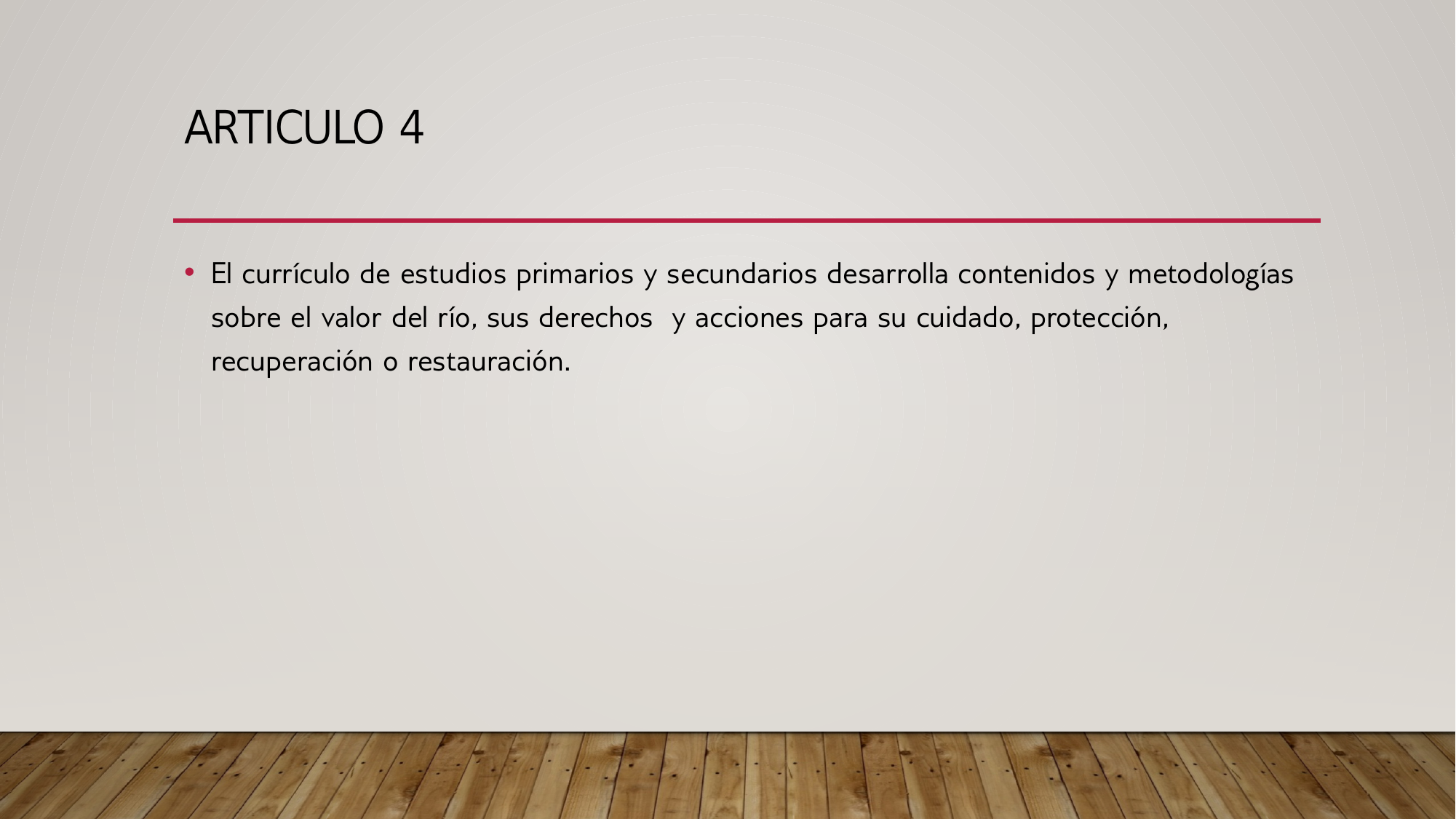

# Articulo 4
El currículo de estudios primarios y secundarios desarrolla contenidos y metodologías sobre el valor del río, sus derechos  y acciones para su cuidado, protección,  recuperación o restauración.